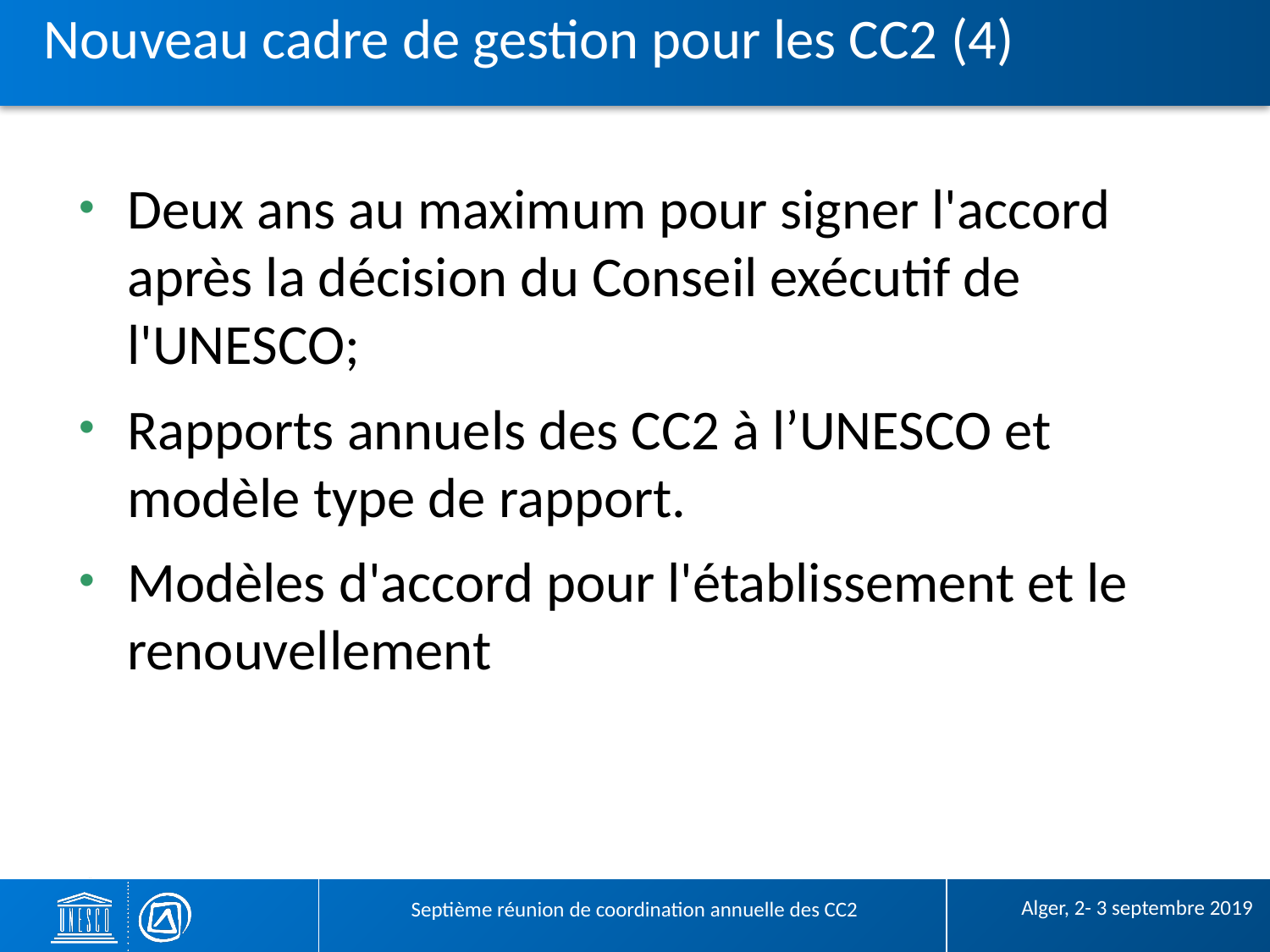

# Nouveau cadre de gestion pour les CC2 (4)
Deux ans au maximum pour signer l'accord après la décision du Conseil exécutif de l'UNESCO;
Rapports annuels des CC2 à l’UNESCO et modèle type de rapport.
Modèles d'accord pour l'établissement et le renouvellement

 Alger, 2- 3 septembre 2019
Septième réunion de coordination annuelle des CC2